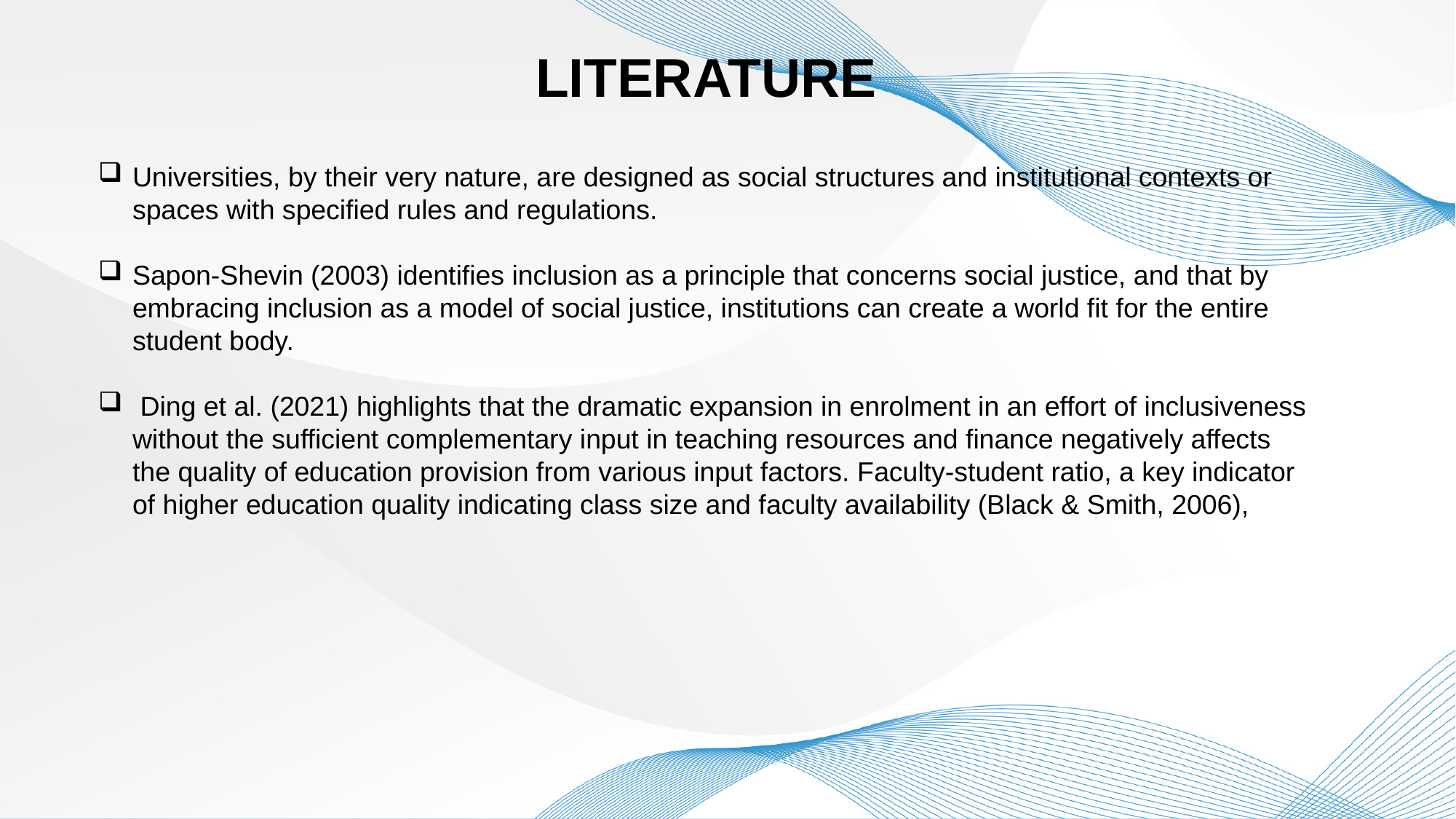

LITERATURE
Universities, by their very nature, are designed as social structures and institutional contexts or spaces with specified rules and regulations.

Sapon-Shevin (2003) identifies inclusion as a principle that concerns social justice, and that by embracing inclusion as a model of social justice, institutions can create a world fit for the entire student body.

 Ding et al. (2021) highlights that the dramatic expansion in enrolment in an effort of inclusiveness without the sufficient complementary input in teaching resources and finance negatively affects the quality of education provision from various input factors. Faculty-student ratio, a key indicator of higher education quality indicating class size and faculty availability (Black & Smith, 2006),